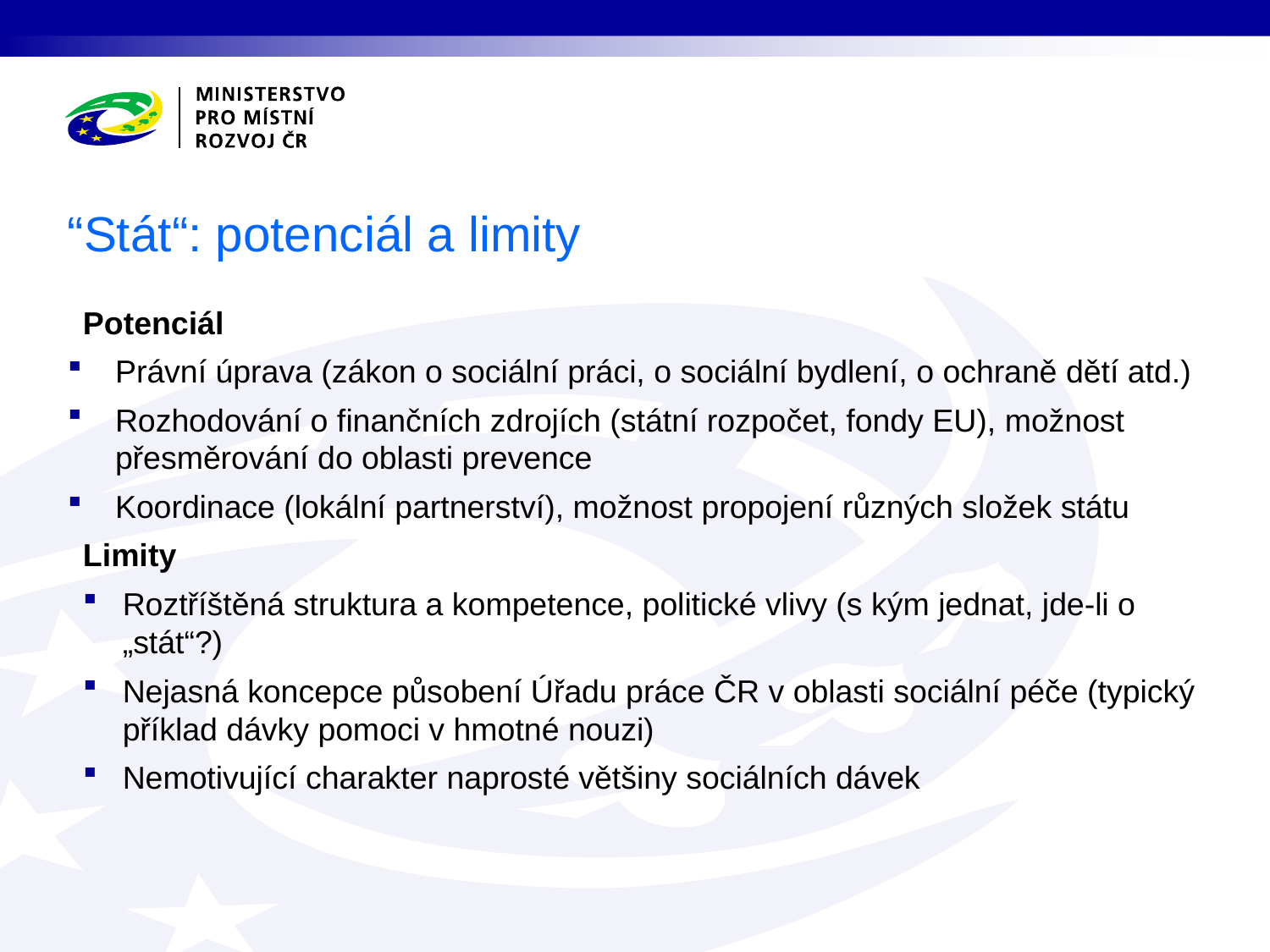

“Stát“: potenciál a limity
Potenciál
Právní úprava (zákon o sociální práci, o sociální bydlení, o ochraně dětí atd.)
Rozhodování o finančních zdrojích (státní rozpočet, fondy EU), možnost přesměrování do oblasti prevence
Koordinace (lokální partnerství), možnost propojení různých složek státu
Limity
Roztříštěná struktura a kompetence, politické vlivy (s kým jednat, jde-li o „stát“?)
Nejasná koncepce působení Úřadu práce ČR v oblasti sociální péče (typický příklad dávky pomoci v hmotné nouzi)
Nemotivující charakter naprosté většiny sociálních dávek